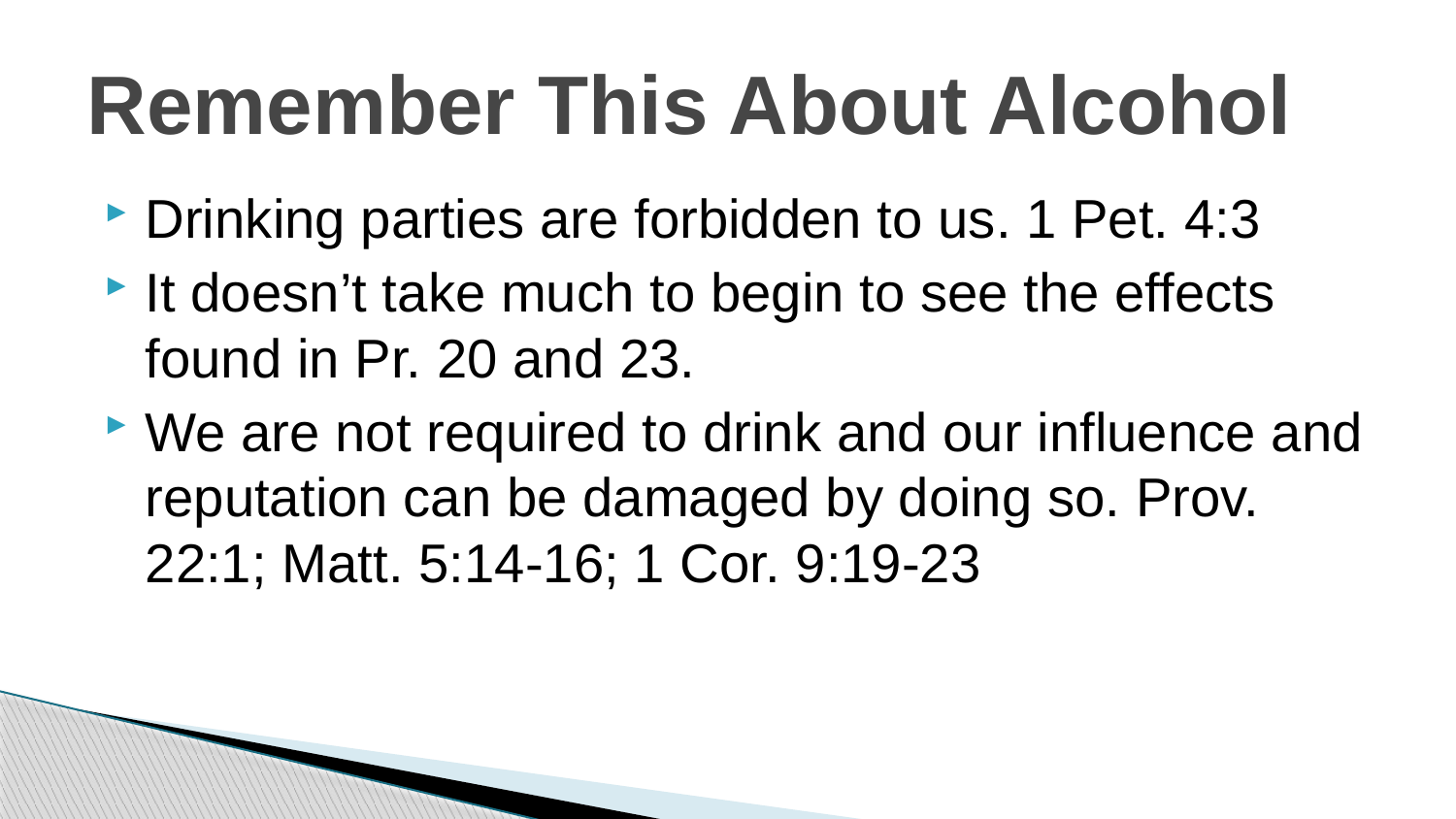

# Remember This About Alcohol
Drinking parties are forbidden to us. 1 Pet. 4:3
It doesn’t take much to begin to see the effects found in Pr. 20 and 23.
We are not required to drink and our influence and reputation can be damaged by doing so. Prov. 22:1; Matt. 5:14-16; 1 Cor. 9:19-23